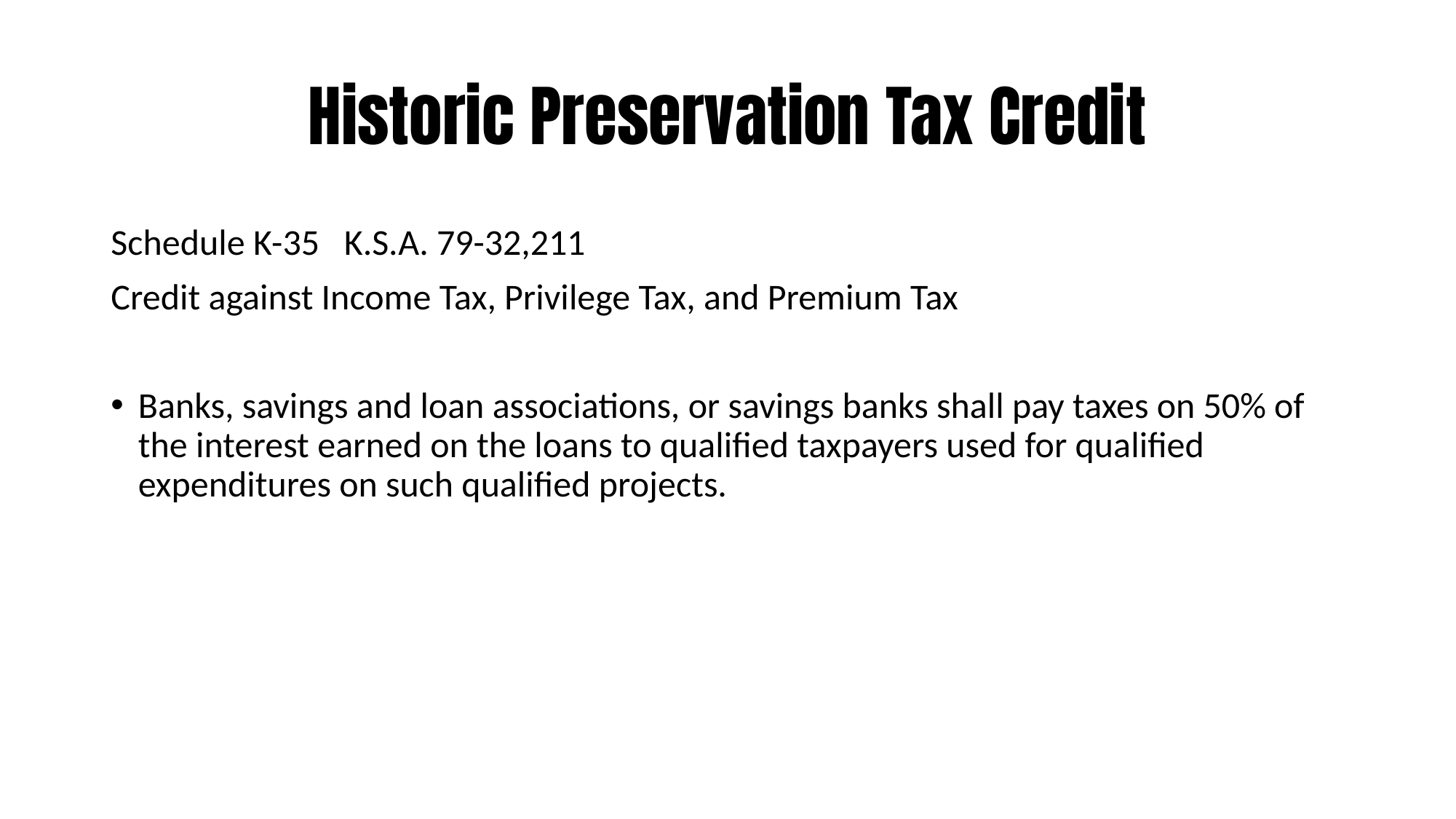

# Historic Preservation Tax Credit
Schedule K-35   K.S.A. 79-32,211
Credit against Income Tax, Privilege Tax, and Premium Tax

Banks, savings and loan associations, or savings banks shall pay taxes on 50% of the interest earned on the loans to qualified taxpayers used for qualified expenditures on such qualified projects.